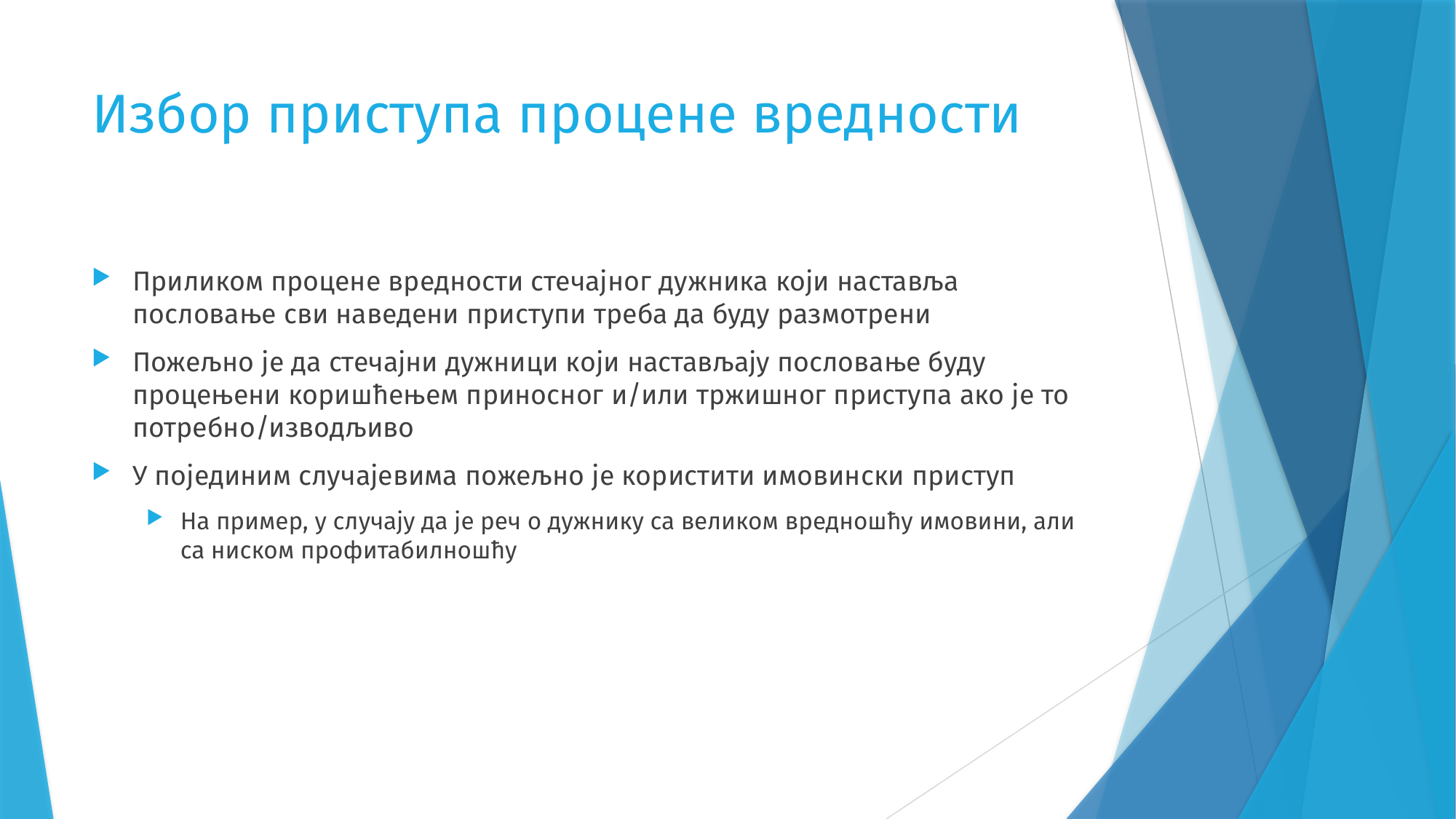

# Избор приступа процене вредности
Приликом процене вредности стечајног дужника који наставља пословање сви наведени приступи треба да буду размотрени
Пожељно је да стечајни дужници који настављају пословање буду процењени коришћењем приносног и/или тржишног приступа ако је то потребно/изводљиво
У појединим случајевима пожељно је користити имовински приступ
На пример, у случају да је реч о дужнику са великом вредношћу имовини, али са ниском профитабилношћу